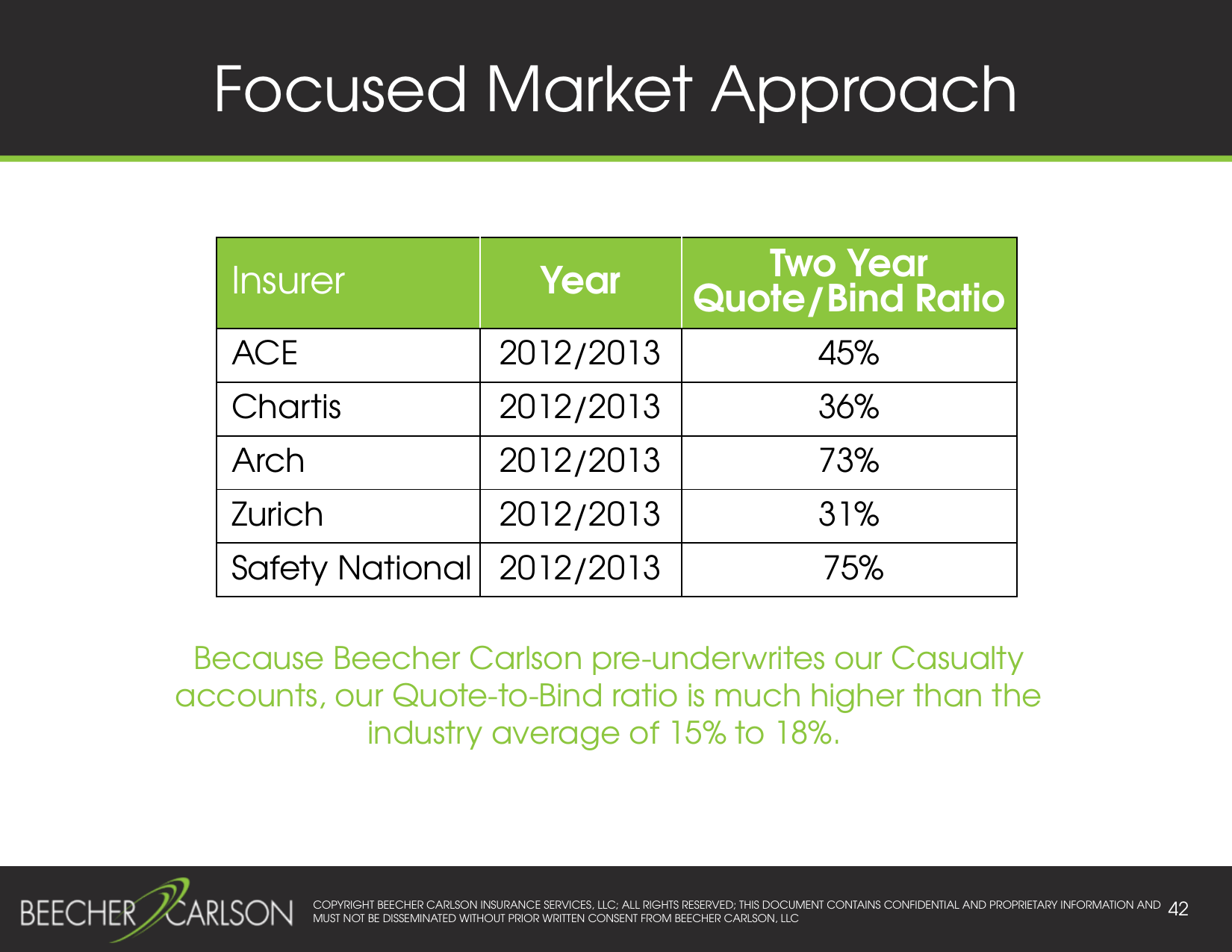

# Focused Market Approach
| Insurer | Year | Two Year Quote/Bind Ratio |
| --- | --- | --- |
| ACE | 2012/2013 | 45% |
| Chartis | 2012/2013 | 36% |
| Arch | 2012/2013 | 73% |
| Zurich | 2012/2013 | 31% |
| Safety National | 2012/2013 | 75% |
Because Beecher Carlson pre-underwrites our Casualty accounts, our Quote-to-Bind ratio is much higher than the industry average of 15% to 18%.
42